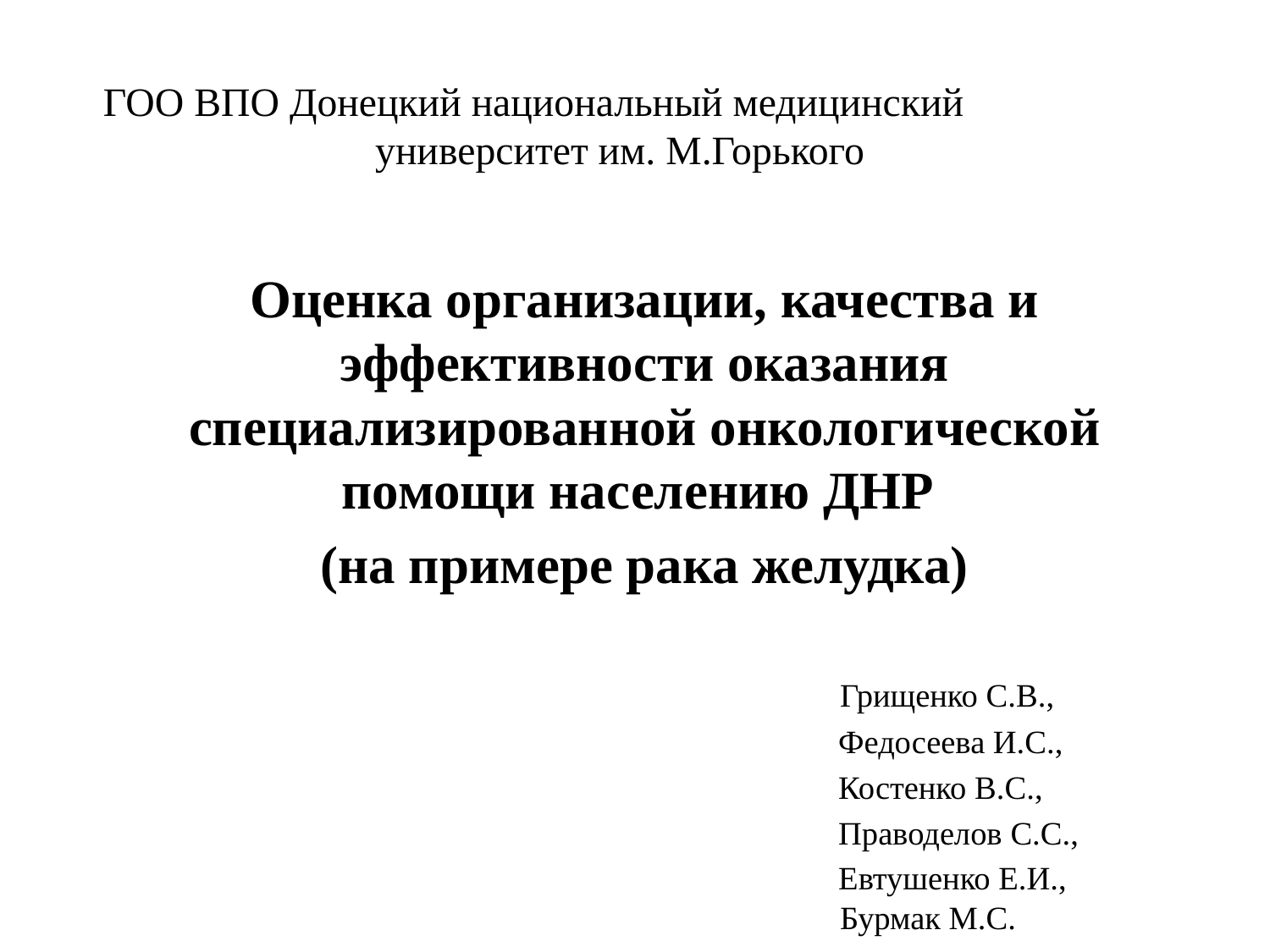

# ГОО ВПО Донецкий национальный медицинский 	    	университет им. М.Горького
Оценка организации, качества и эффективности оказания специализированной онкологической помощи населению ДНР
(на примере рака желудка)

 Грищенко С.В.,
 Федосеева И.С.,
 Костенко В.С.,
 Праводелов С.С.,
 Евтушенко Е.И.,
         Бурмак М.С.